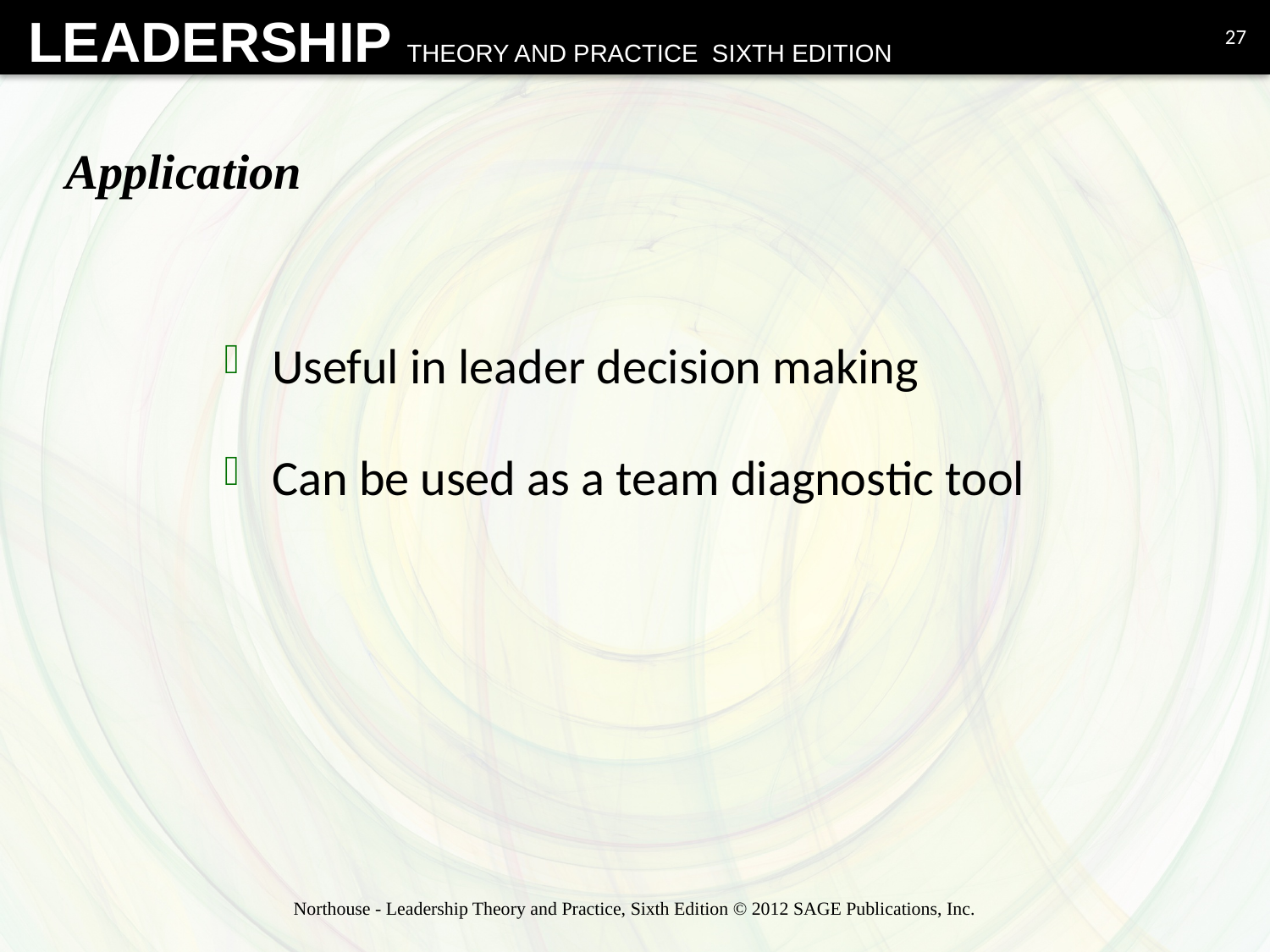

27
# Application
Useful in leader decision making
Can be used as a team diagnostic tool
Northouse - Leadership Theory and Practice, Sixth Edition © 2012 SAGE Publications, Inc.